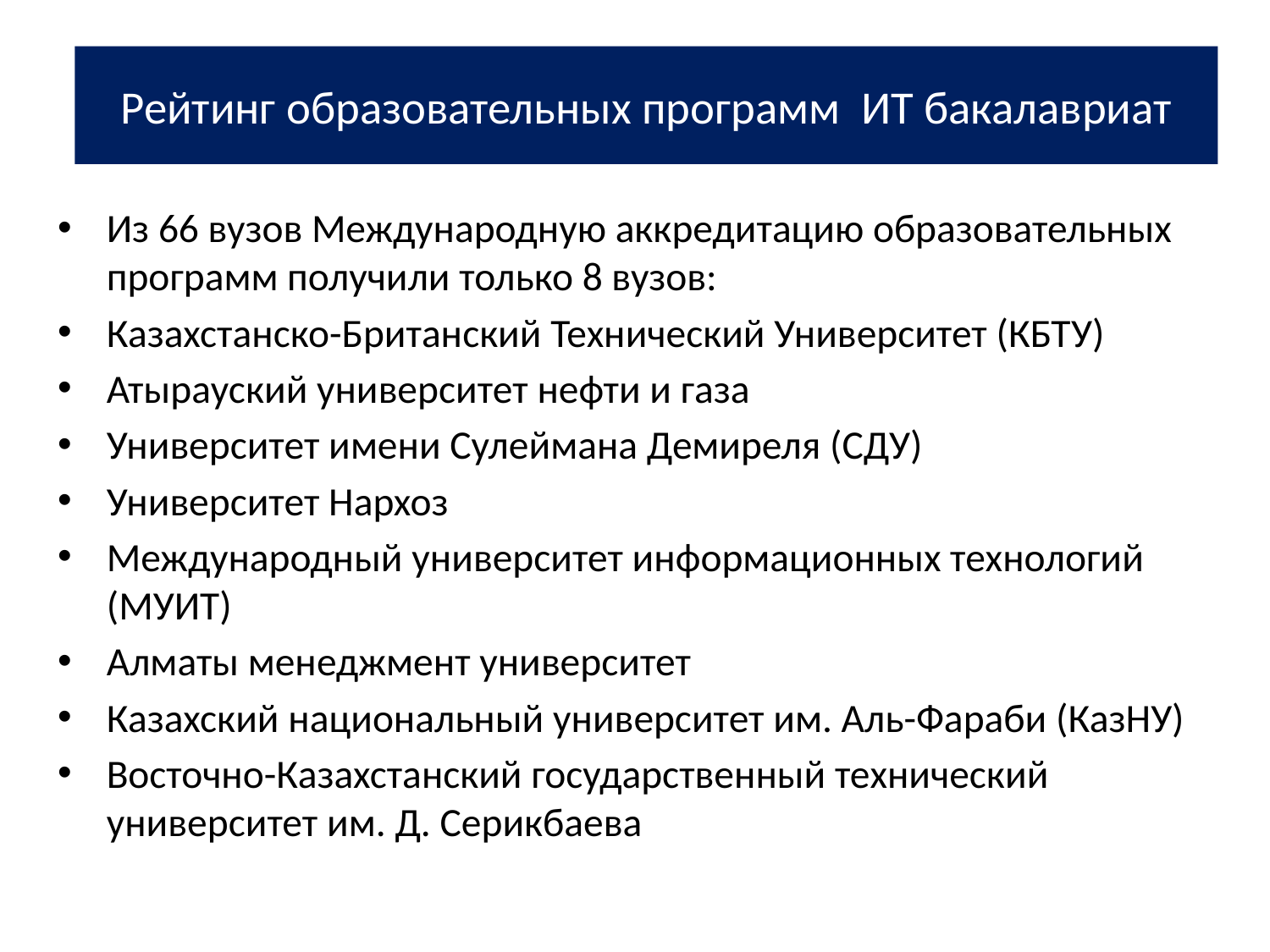

Рейтинг образовательных программ  ИТ бакалавриат
Из 66 вузов Международную аккредитацию образовательных программ получили только 8 вузов:
Казахстанско-Британский Технический Университет (КБТУ)
Атырауский университет нефти и газа
Университет имени Сулеймана Демиреля (СДУ)
Университет Нархоз
Международный университет информационных технологий (МУИТ)
Алматы менеджмент университет
Казахский национальный университет им. Аль-Фараби (КазНУ)
Восточно-Казахстанский государственный технический университет им. Д. Серикбаева